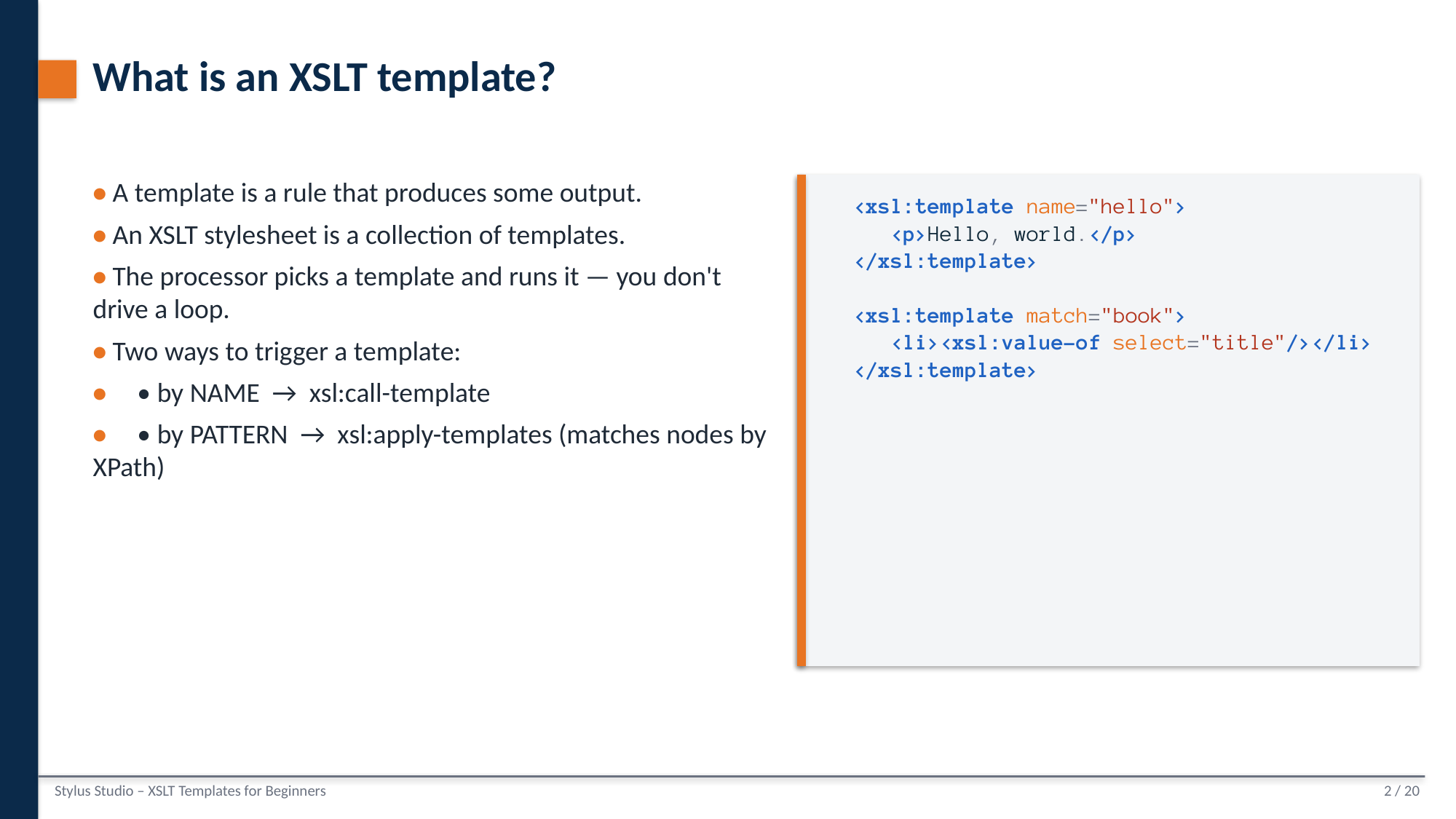

What is an XSLT template?

• A template is a rule that produces some output.
• An XSLT stylesheet is a collection of templates.
• The processor picks a template and runs it — you don't drive a loop.
• Two ways to trigger a template:
•     • by NAME  →  xsl:call-template
•     • by PATTERN  →  xsl:apply-templates (matches nodes by XPath)

<xsl:template name="hello">
   <p>Hello, world.</p>
</xsl:template>

<xsl:template match="book">
   <li><xsl:value-of select="title"/></li>
</xsl:template>

Stylus Studio – XSLT Templates for Beginners
2 / 20